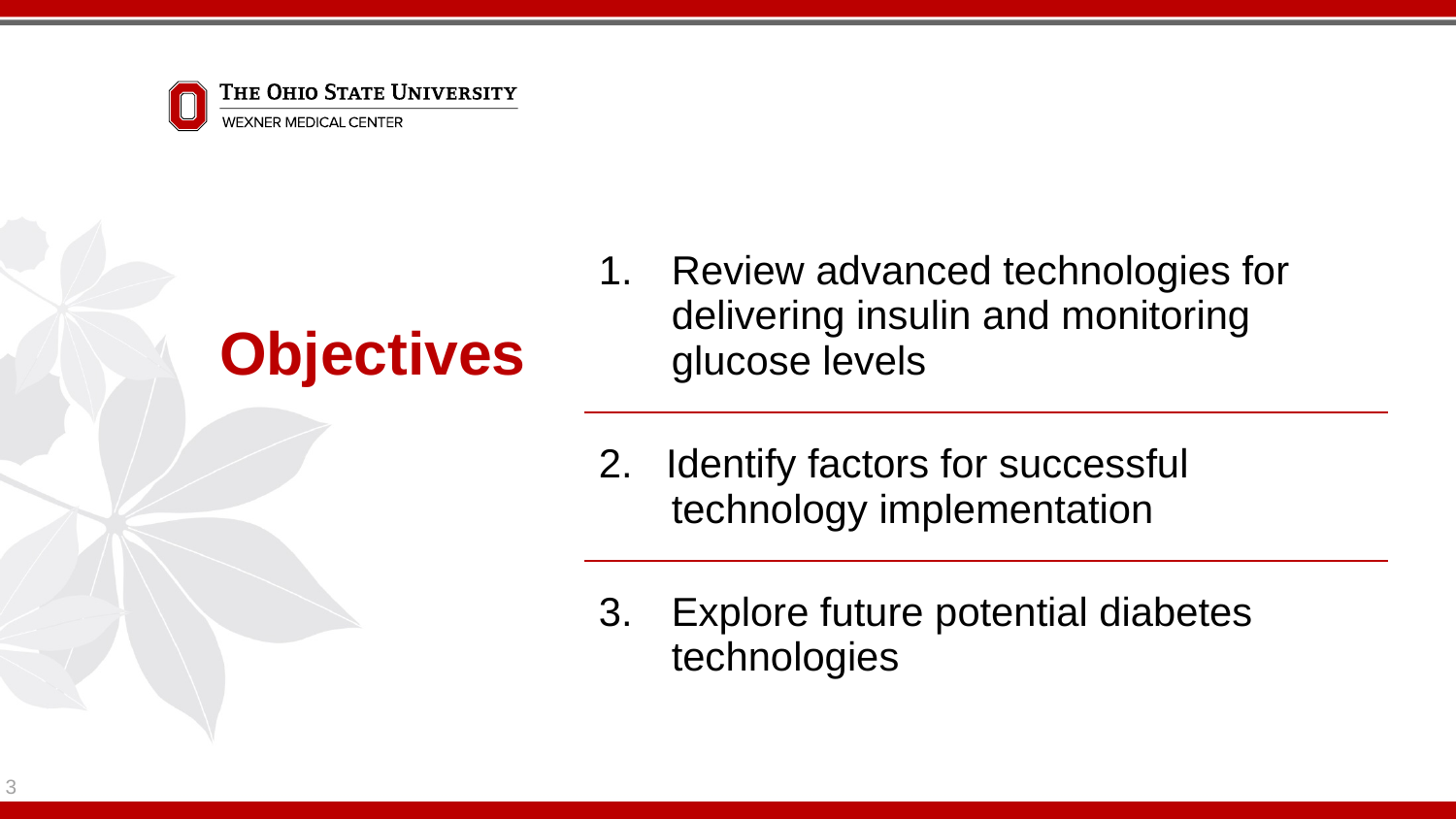

# Objectives
| Review advanced technologies for delivering insulin and monitoring glucose levels |
| --- |
| 2. Identify factors for successful technology implementation |
| Explore future potential diabetes technologies |
3